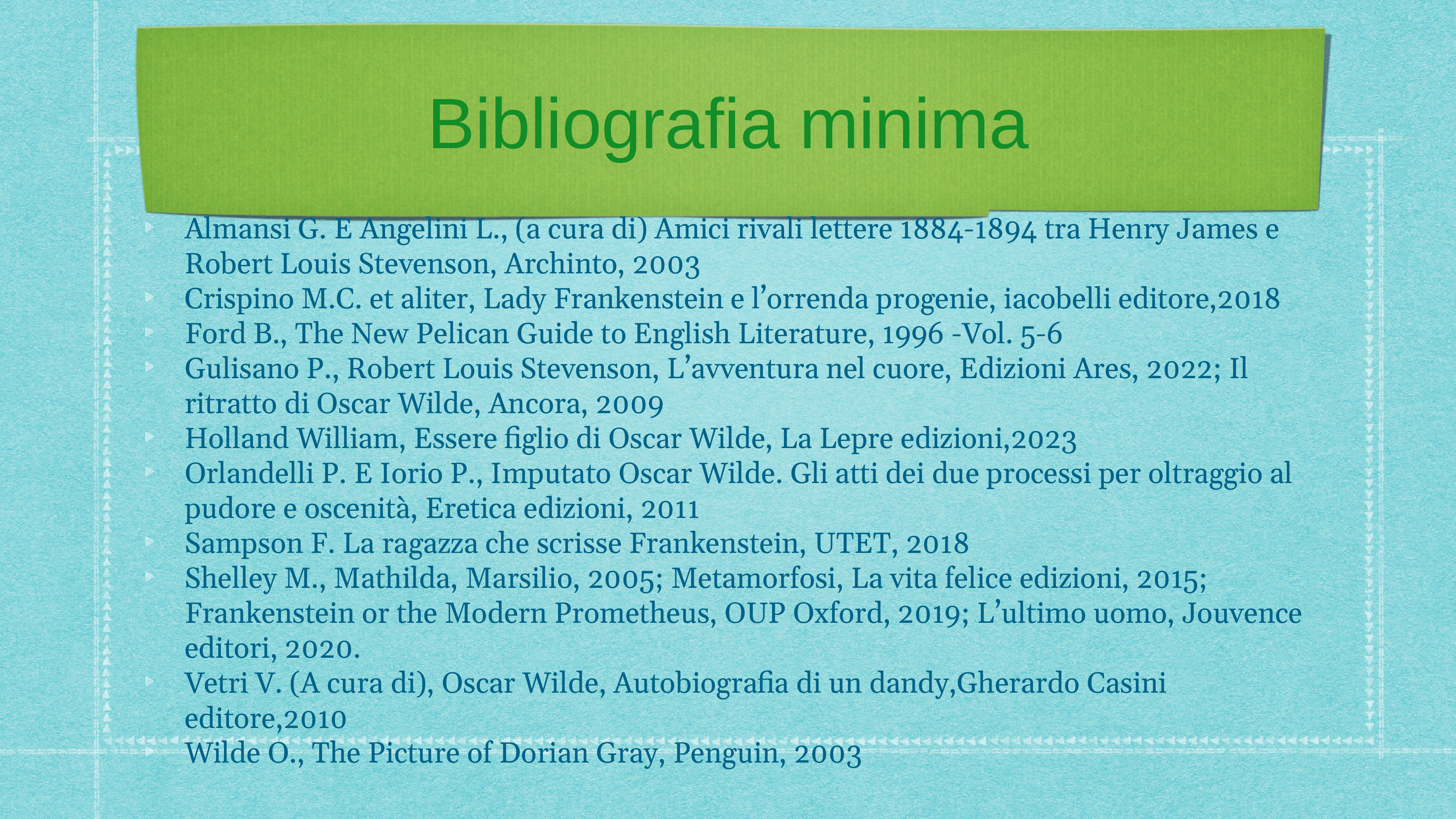

# Bibliografia minima
Almansi G. E Angelini L., (a cura di) Amici rivali lettere 1884-1894 tra Henry James e Robert Louis Stevenson, Archinto, 2003
Crispino M.C. et aliter, Lady Frankenstein e l’orrenda progenie, iacobelli editore,2018
Ford B., The New Pelican Guide to English Literature, 1996 -Vol. 5-6
Gulisano P., Robert Louis Stevenson, L’avventura nel cuore, Edizioni Ares, 2022; Il ritratto di Oscar Wilde, Ancora, 2009
Holland William, Essere figlio di Oscar Wilde, La Lepre edizioni,2023
Orlandelli P. E Iorio P., Imputato Oscar Wilde. Gli atti dei due processi per oltraggio al pudore e oscenità, Eretica edizioni, 2011
Sampson F. La ragazza che scrisse Frankenstein, UTET, 2018
Shelley M., Mathilda, Marsilio, 2005; Metamorfosi, La vita felice edizioni, 2015; Frankenstein or the Modern Prometheus, OUP Oxford, 2019; L’ultimo uomo, Jouvence editori, 2020.
Vetri V. (A cura di), Oscar Wilde, Autobiografia di un dandy,Gherardo Casini editore,2010
Wilde O., The Picture of Dorian Gray, Penguin, 2003